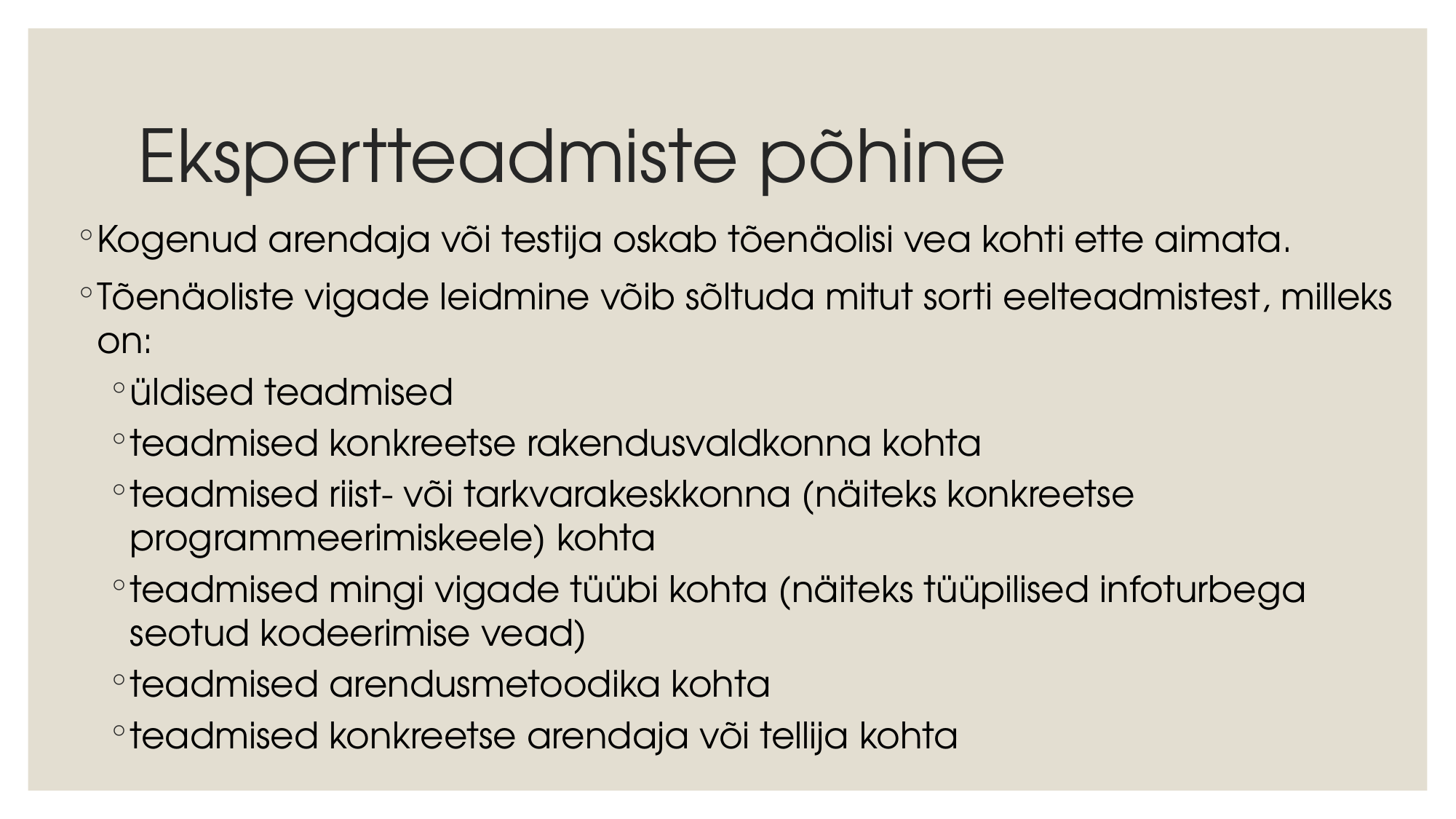

# Ekspertteadmiste põhine
Kogenud arendaja või testija oskab tõenäolisi vea kohti ette aimata.
Tõenäoliste vigade leidmine võib sõltuda mitut sorti eelteadmistest, milleks on:
üldised teadmised
teadmised konkreetse rakendusvaldkonna kohta
teadmised riist- või tarkvarakeskkonna (näiteks konkreetse programmeerimiskeele) kohta
teadmised mingi vigade tüübi kohta (näiteks tüüpilised infoturbega seotud kodeerimise vead)
teadmised arendusmetoodika kohta
teadmised konkreetse arendaja või tellija kohta